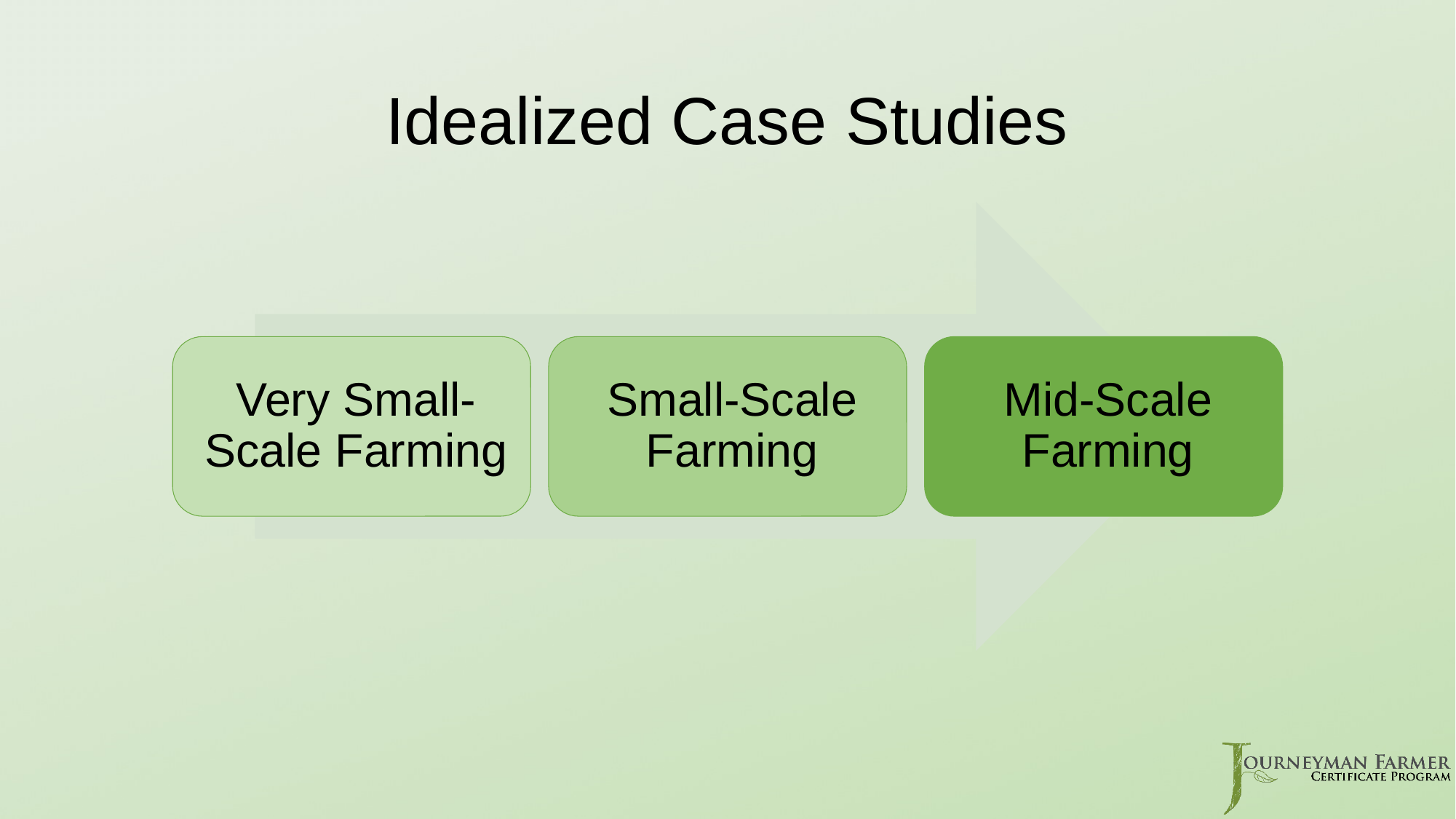

# Idealized Case Studies
Very Small-Scale Farming
Small-Scale Farming
Mid-Scale Farming